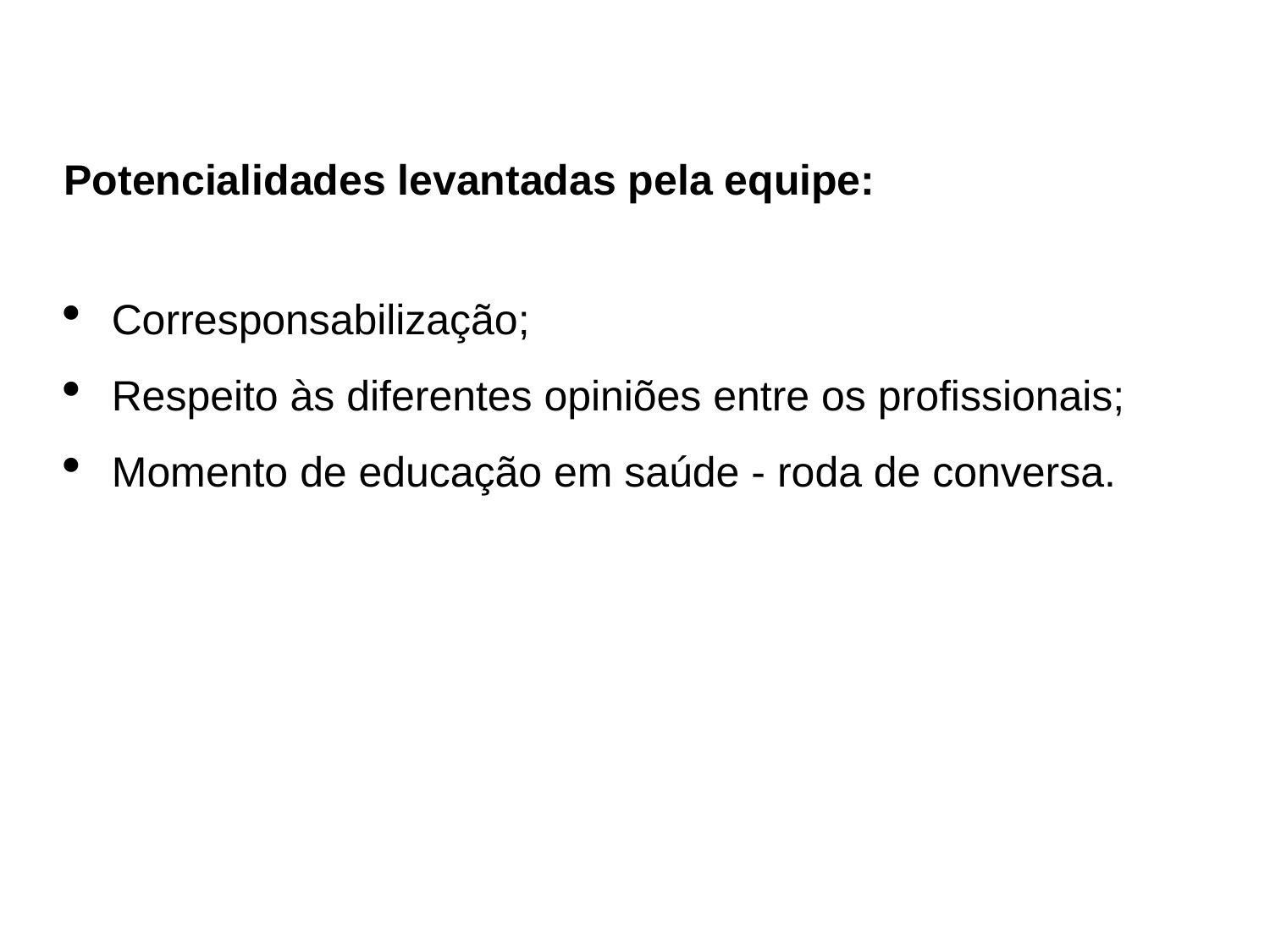

Potencialidades levantadas pela equipe:

Corresponsabilização;
Respeito às diferentes opiniões entre os profissionais;
Momento de educação em saúde - roda de conversa.